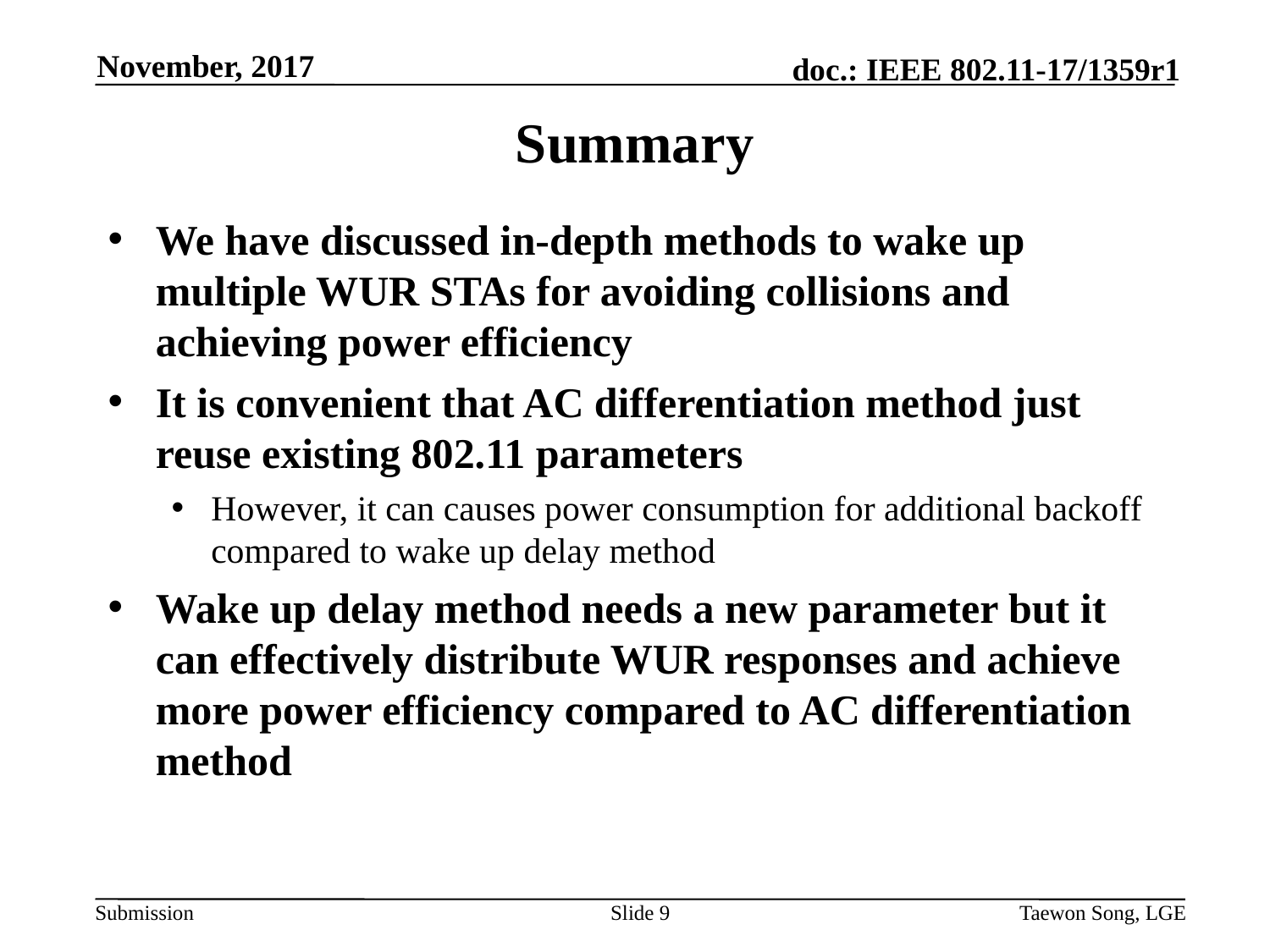

November, 2017
# Summary
We have discussed in-depth methods to wake up multiple WUR STAs for avoiding collisions and achieving power efficiency
It is convenient that AC differentiation method just reuse existing 802.11 parameters
However, it can causes power consumption for additional backoff compared to wake up delay method
Wake up delay method needs a new parameter but it can effectively distribute WUR responses and achieve more power efficiency compared to AC differentiation method
Slide 9
Taewon Song, LGE